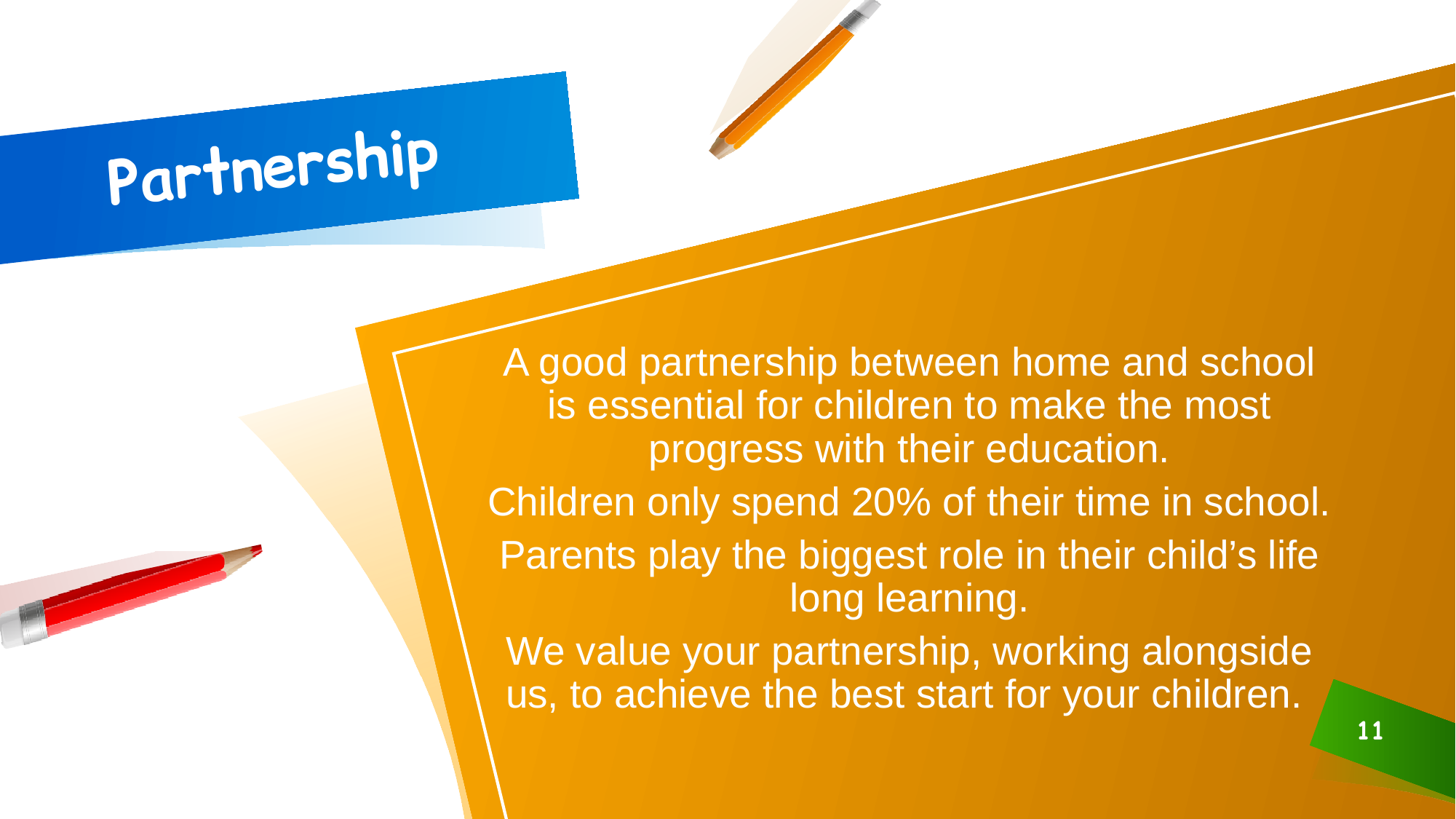

# Partnership
A good partnership between home and school is essential for children to make the most progress with their education.
Children only spend 20% of their time in school.
Parents play the biggest role in their child’s life long learning.
We value your partnership, working alongside us, to achieve the best start for your children.

11